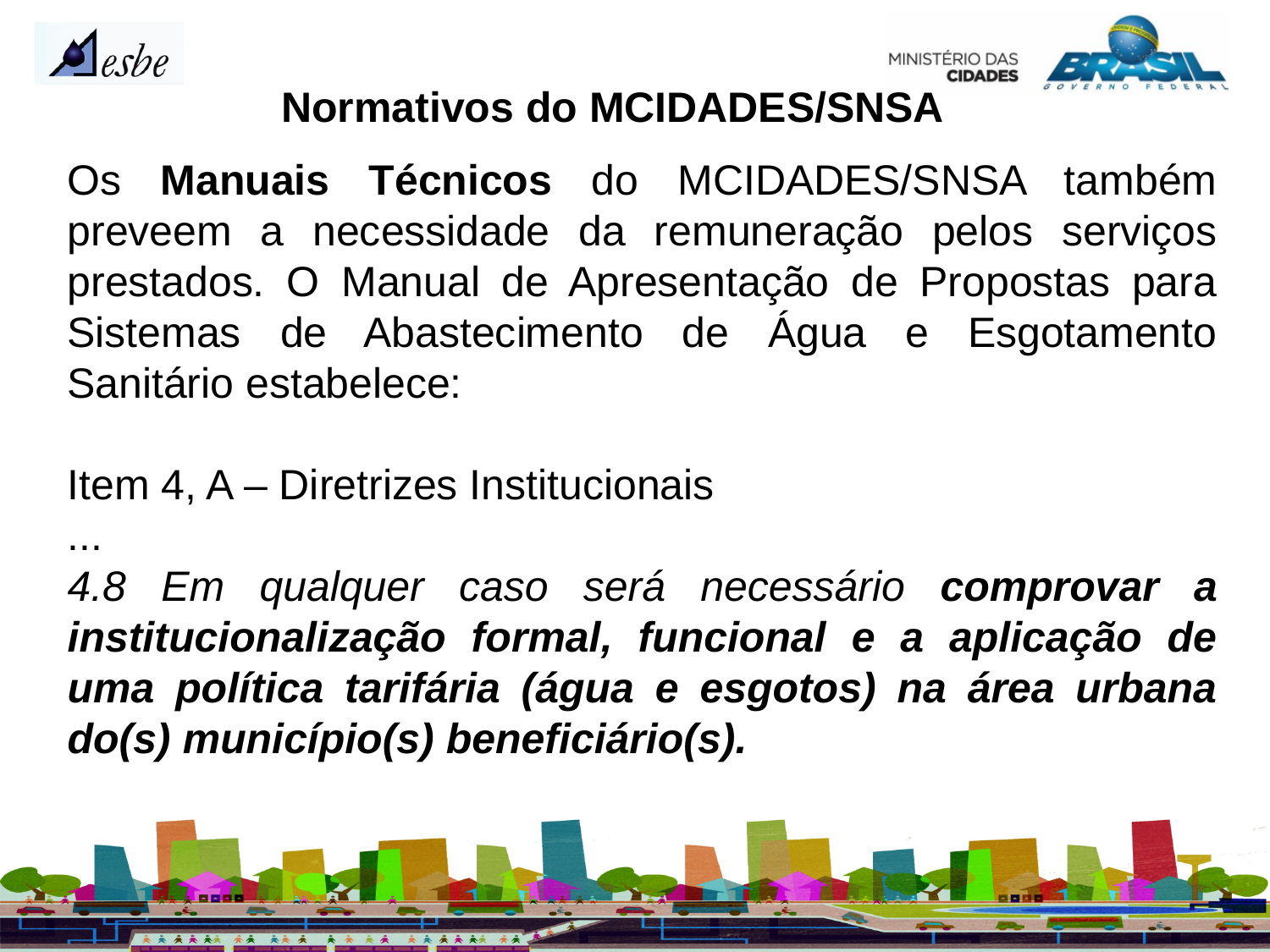

Normativos do MCIDADES/SNSA

Os Manuais Técnicos do MCIDADES/SNSA também preveem a necessidade da remuneração pelos serviços prestados. O Manual de Apresentação de Propostas para Sistemas de Abastecimento de Água e Esgotamento Sanitário estabelece:

Item 4, A – Diretrizes Institucionais
...
4.8 Em qualquer caso será necessário comprovar a institucionalização formal, funcional e a aplicação de uma política tarifária (água e esgotos) na área urbana do(s) município(s) beneficiário(s).